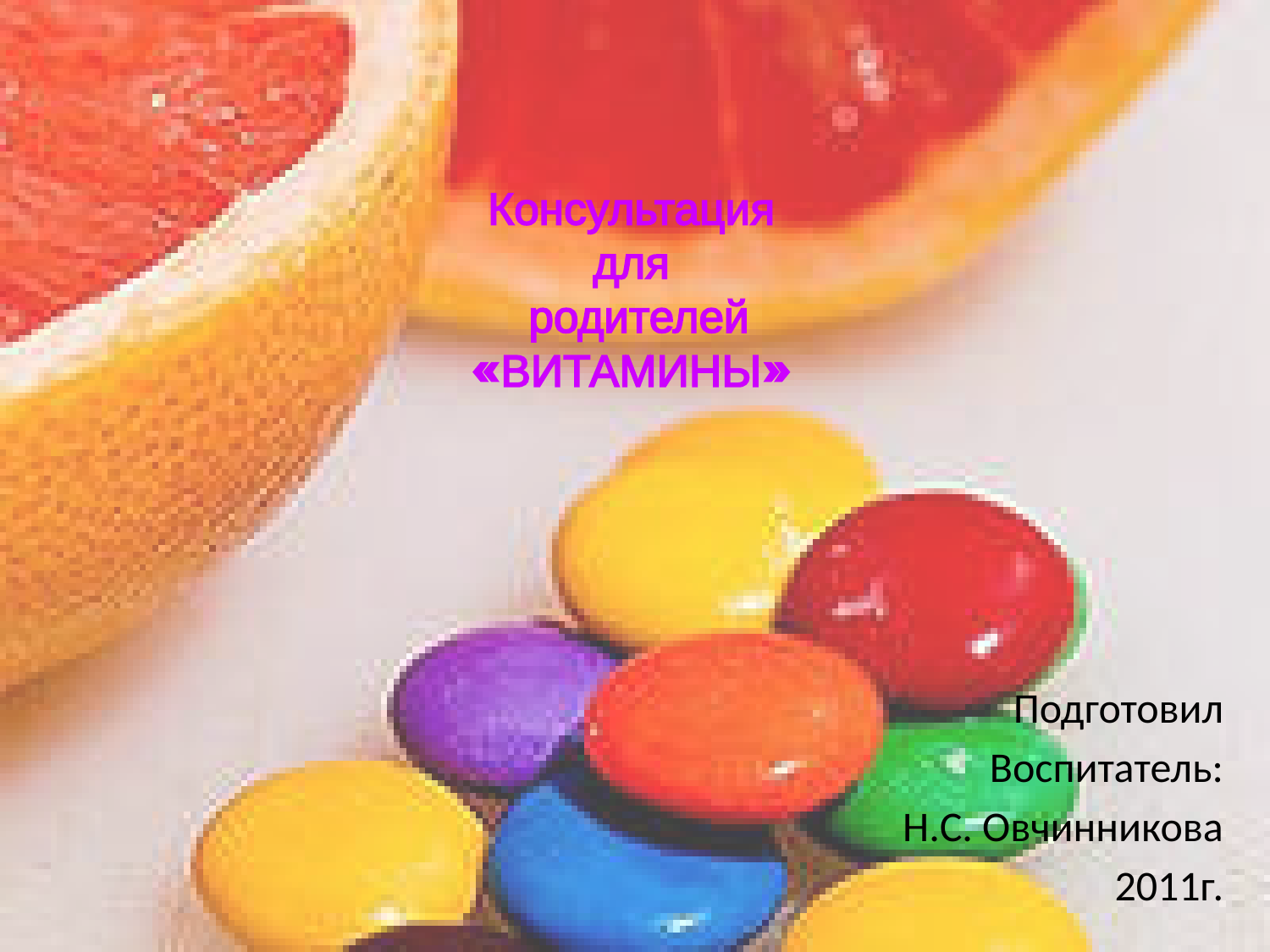

# Консультация для родителей «ВИТАМИНЫ»
Подготовил
Воспитатель:
Н.С. Овчинникова
2011г.